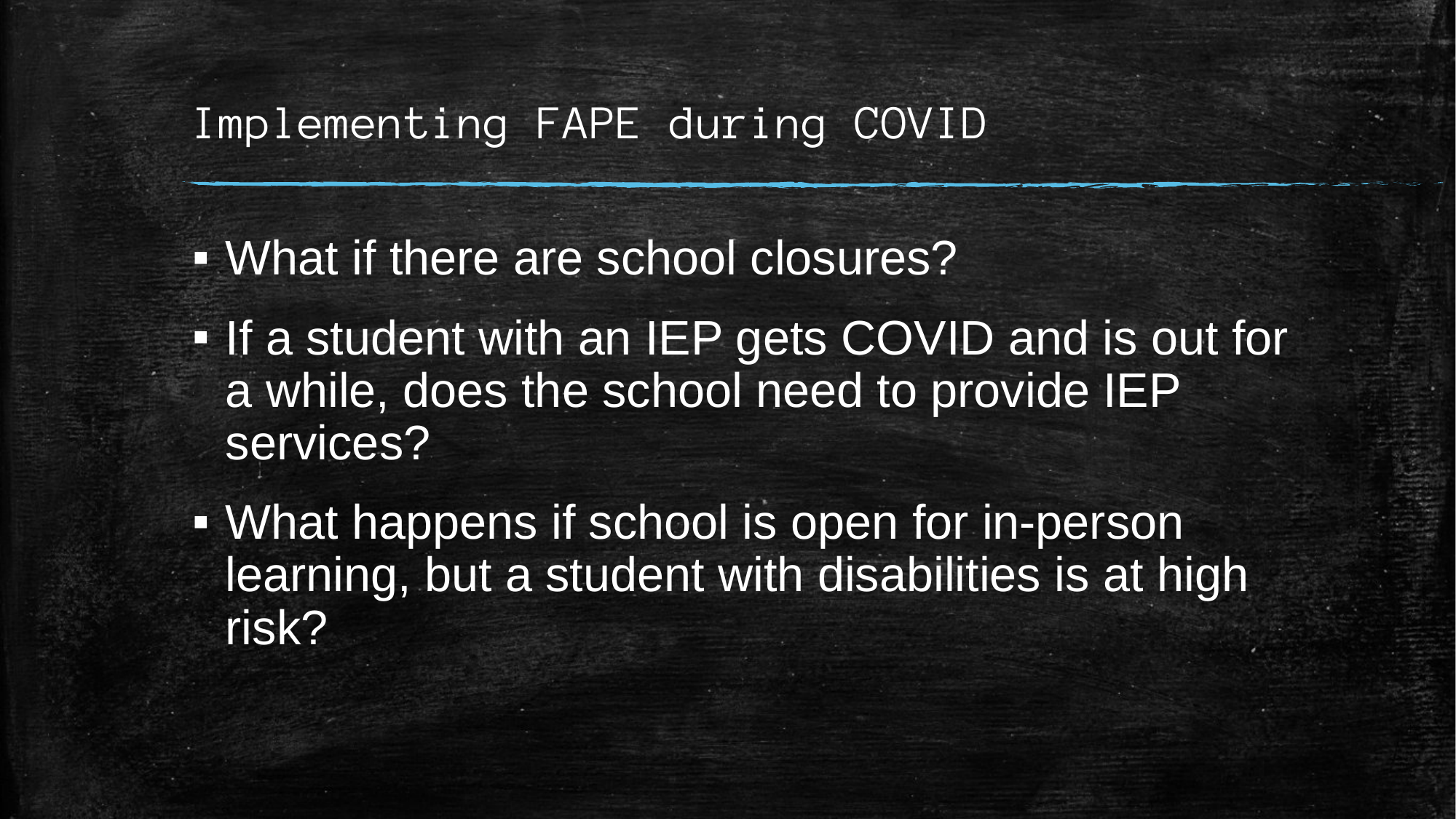

# Implementing FAPE during COVID
What if there are school closures?
If a student with an IEP gets COVID and is out for a while, does the school need to provide IEP services?
What happens if school is open for in-person learning, but a student with disabilities is at high risk?